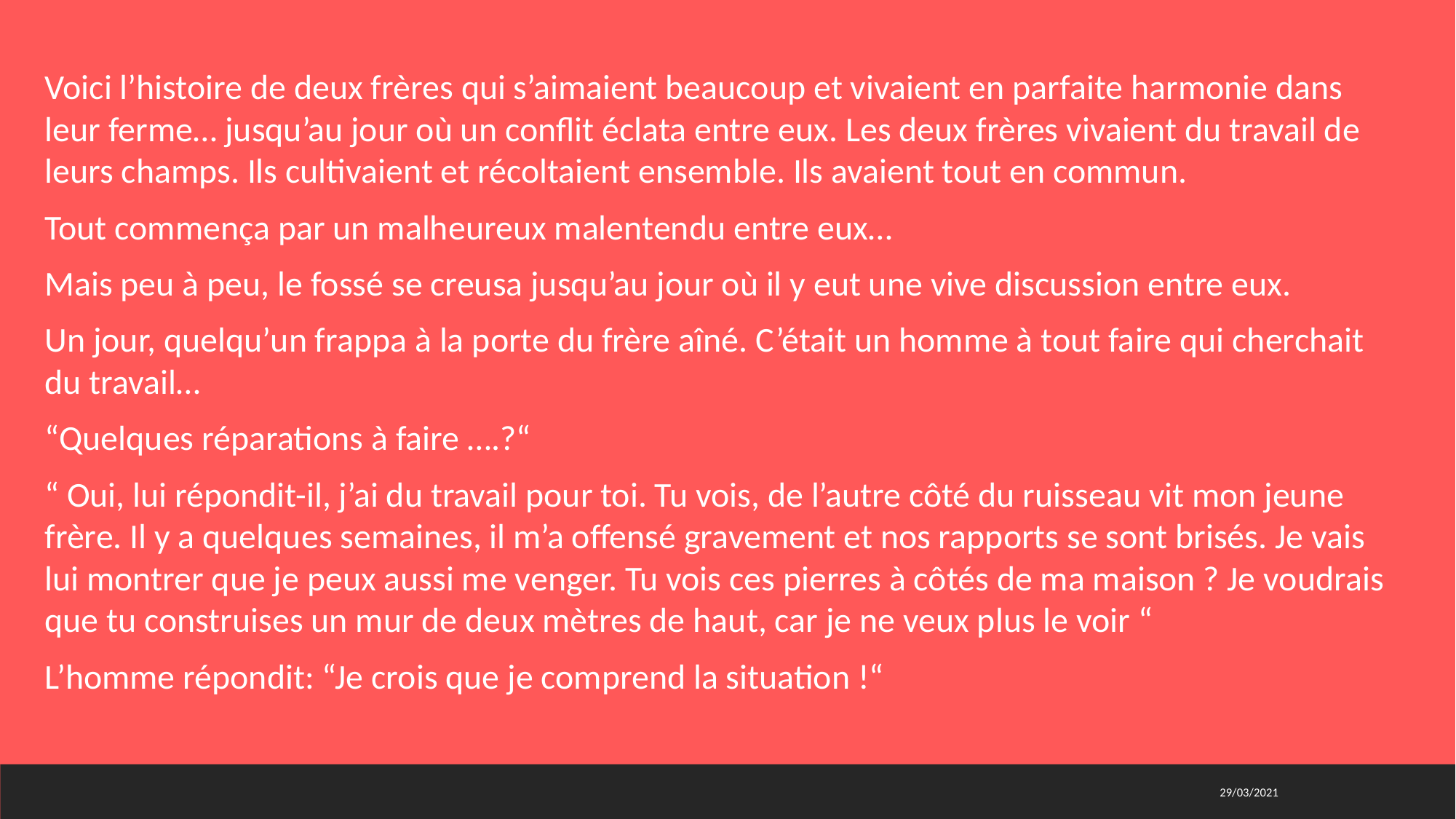

Voici l’histoire de deux frères qui s’aimaient beaucoup et vivaient en parfaite harmonie dans leur ferme… jusqu’au jour où un conflit éclata entre eux. Les deux frères vivaient du travail de leurs champs. Ils cultivaient et récoltaient ensemble. Ils avaient tout en commun.

Tout commença par un malheureux malentendu entre eux…

Mais peu à peu, le fossé se creusa jusqu’au jour où il y eut une vive discussion entre eux.

Un jour, quelqu’un frappa à la porte du frère aîné. C’était un homme à tout faire qui cherchait du travail…

“Quelques réparations à faire ….?“

“ Oui, lui répondit-il, j’ai du travail pour toi. Tu vois, de l’autre côté du ruisseau vit mon jeune frère. Il y a quelques semaines, il m’a offensé gravement et nos rapports se sont brisés. Je vais lui montrer que je peux aussi me venger. Tu vois ces pierres à côtés de ma maison ? Je voudrais que tu construises un mur de deux mètres de haut, car je ne veux plus le voir “

L’homme répondit: “Je crois que je comprend la situation !“

29/03/2021